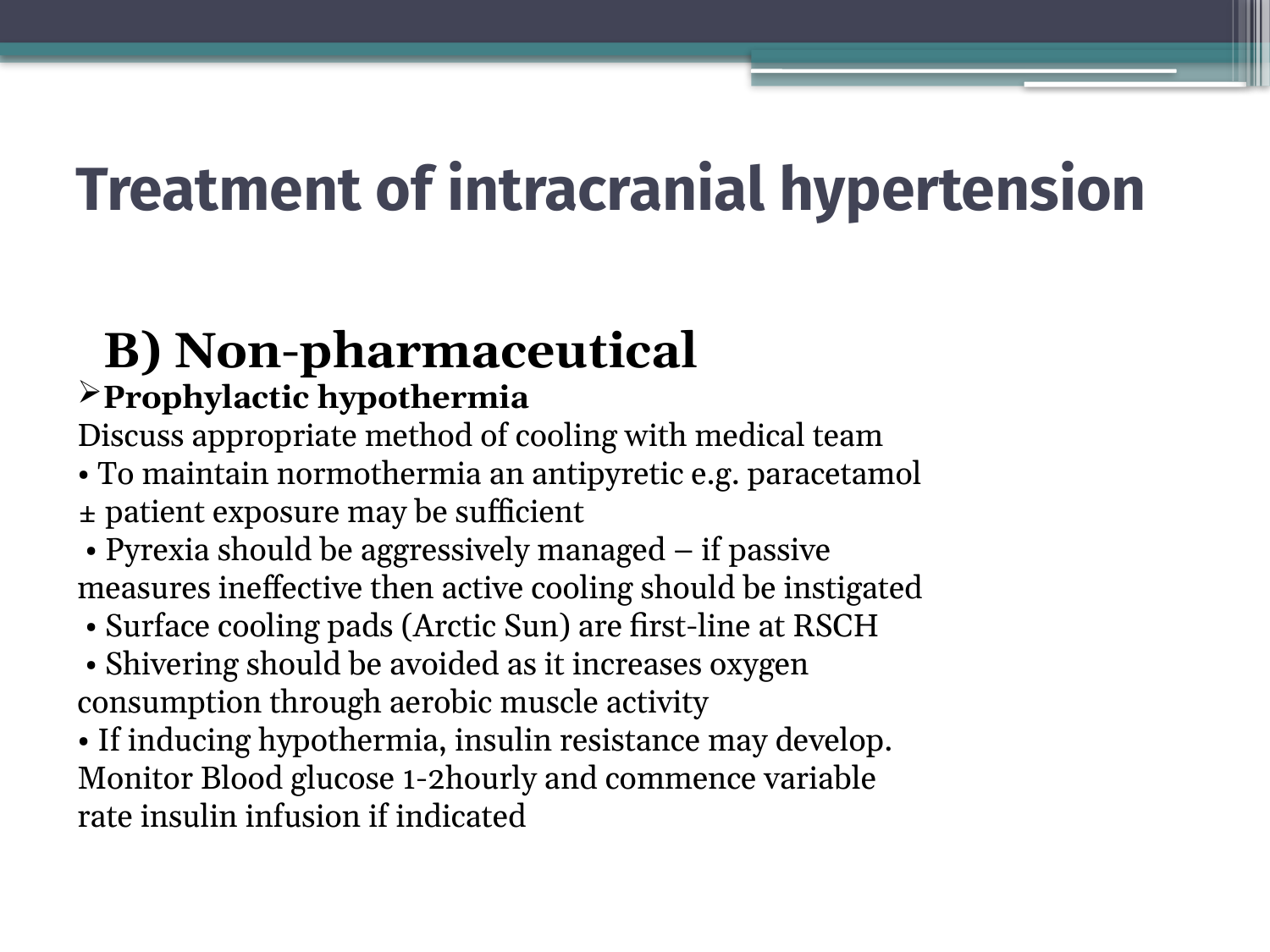

# Treatment of intracranial hypertension

Prophylactic hypothermia
Discuss appropriate method of cooling with medical team
• To maintain normothermia an antipyretic e.g. paracetamol ± patient exposure may be sufficient
 • Pyrexia should be aggressively managed – if passive measures ineffective then active cooling should be instigated
 • Surface cooling pads (Arctic Sun) are first-line at RSCH
 • Shivering should be avoided as it increases oxygen consumption through aerobic muscle activity
• If inducing hypothermia, insulin resistance may develop. Monitor Blood glucose 1-2hourly and commence variable rate insulin infusion if indicated

 B) Non-pharmaceutical